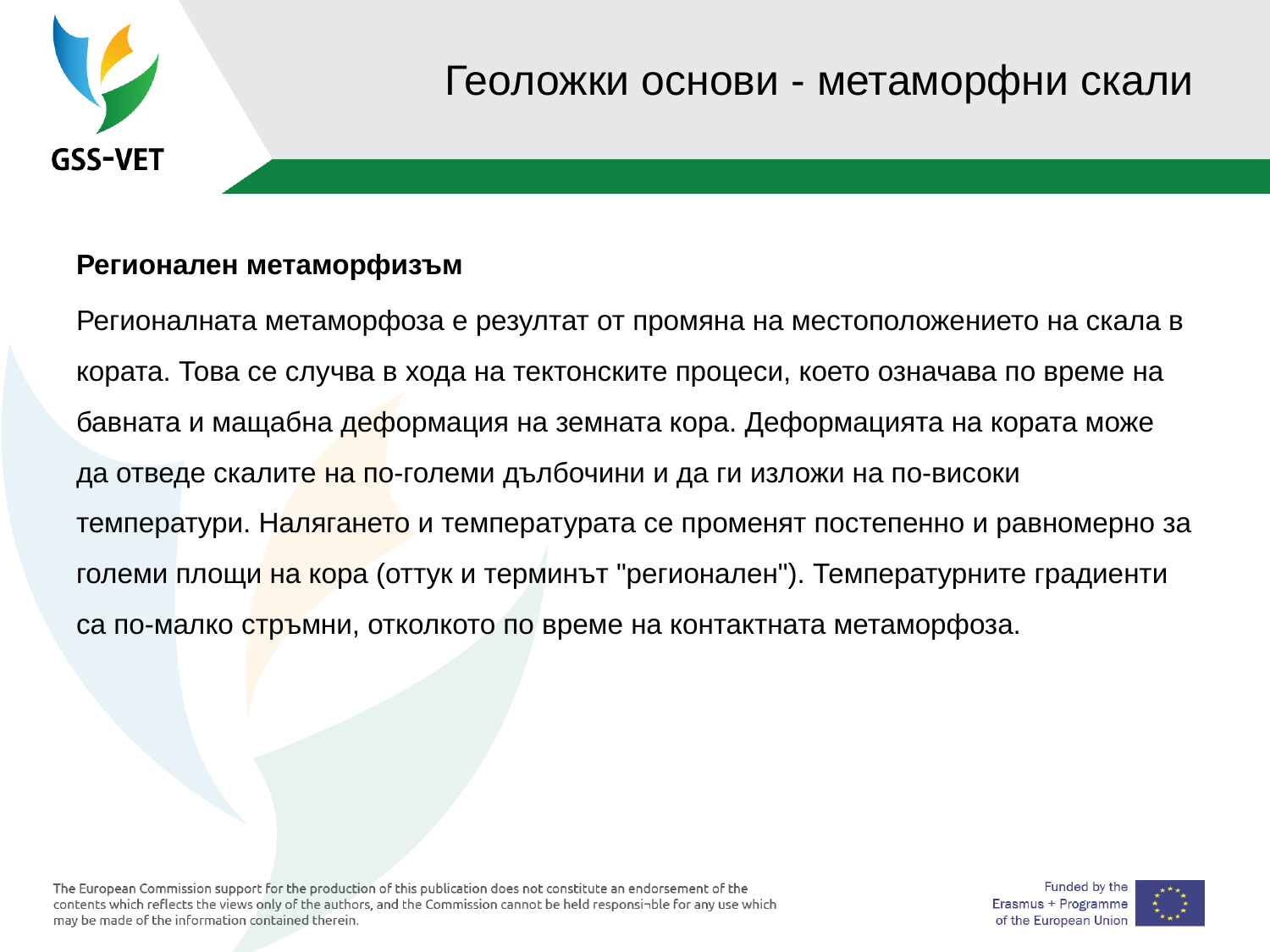

# Геоложки основи - метаморфни скали
Регионален метаморфизъм
Регионалната метаморфоза е резултат от промяна на местоположението на скала в кората. Това се случва в хода на тектонските процеси, което означава по време на бавната и мащабна деформация на земната кора. Деформацията на кората може да отведе скалите на по-големи дълбочини и да ги изложи на по-високи температури. Налягането и температурата се променят постепенно и равномерно за големи площи на кора (оттук и терминът "регионален"). Температурните градиенти са по-малко стръмни, отколкото по време на контактната метаморфоза.